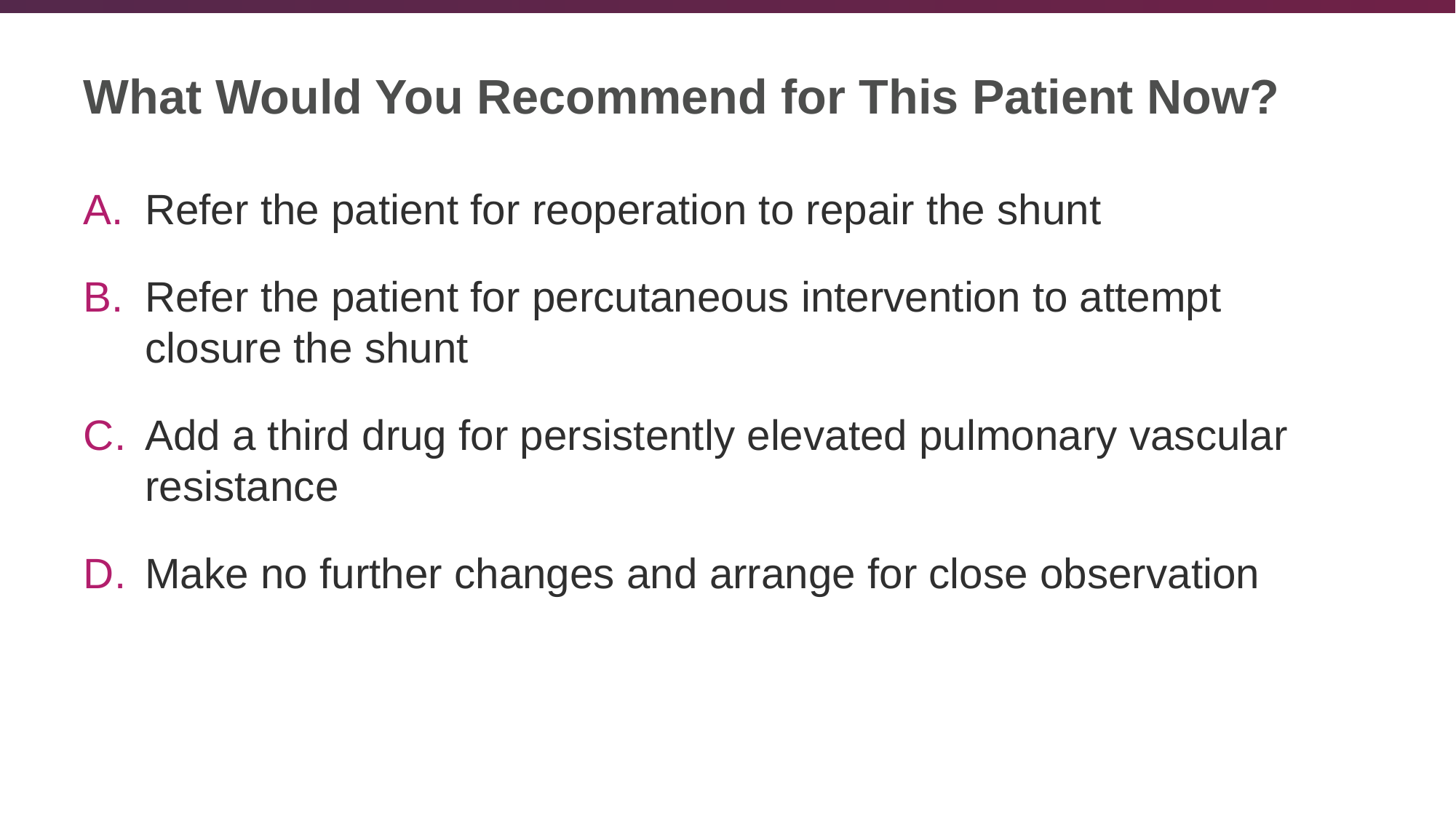

# What Would You Recommend for This Patient Now?
Refer the patient for reoperation to repair the shunt
Refer the patient for percutaneous intervention to attempt closure the shunt
Add a third drug for persistently elevated pulmonary vascular resistance
Make no further changes and arrange for close observation